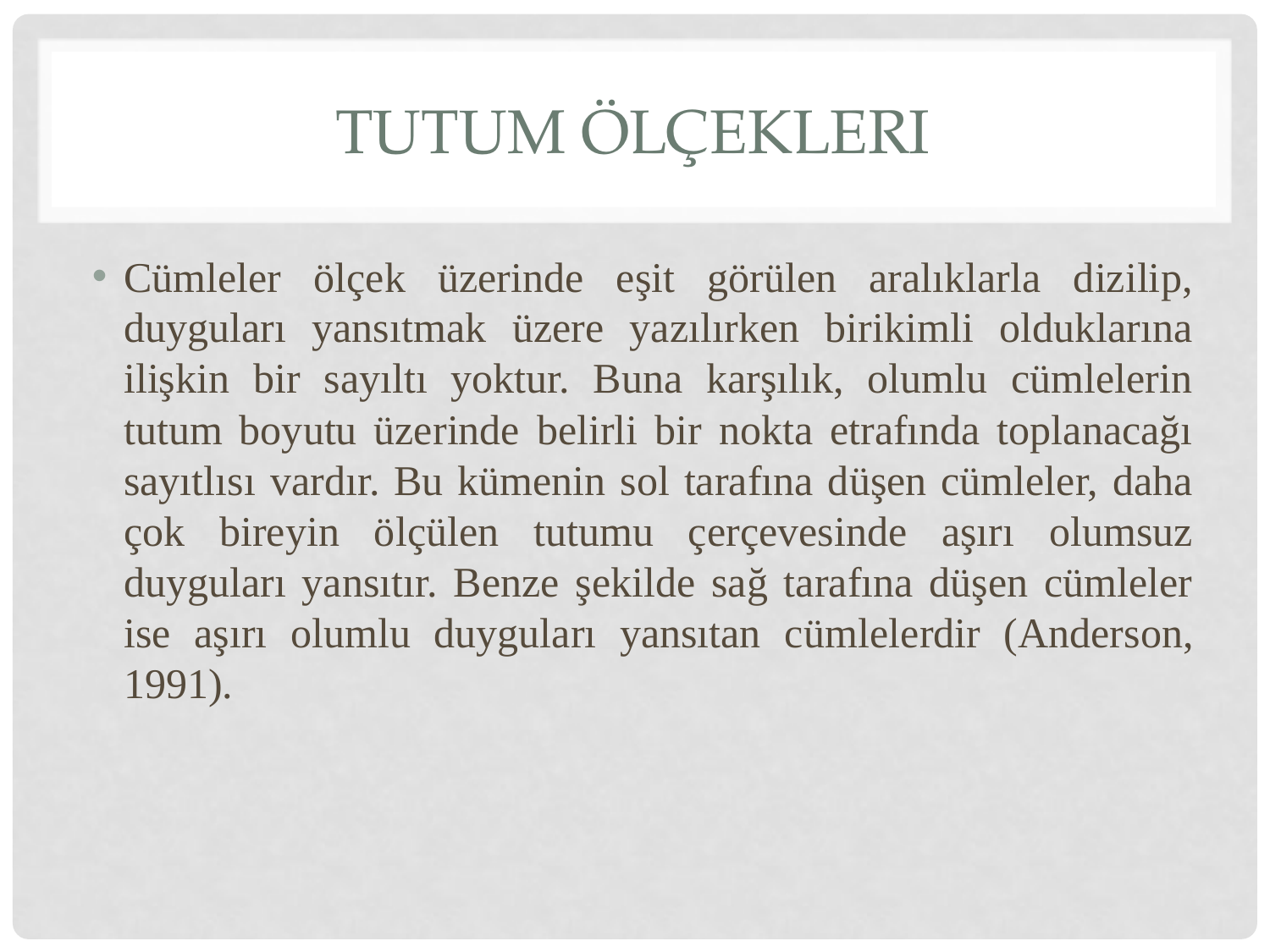

# Tutum ölçekleri
Cümleler ölçek üzerinde eşit görülen aralıklarla dizilip, duyguları yansıtmak üzere yazılırken birikimli olduklarına ilişkin bir sayıltı yoktur. Buna karşılık, olumlu cümlelerin tutum boyutu üzerinde belirli bir nokta etrafında toplanacağı sayıtlısı vardır. Bu kümenin sol tarafına düşen cümleler, daha çok bireyin ölçülen tutumu çerçevesinde aşırı olumsuz duyguları yansıtır. Benze şekilde sağ tarafına düşen cümleler ise aşırı olumlu duyguları yansıtan cümlelerdir (Anderson, 1991).